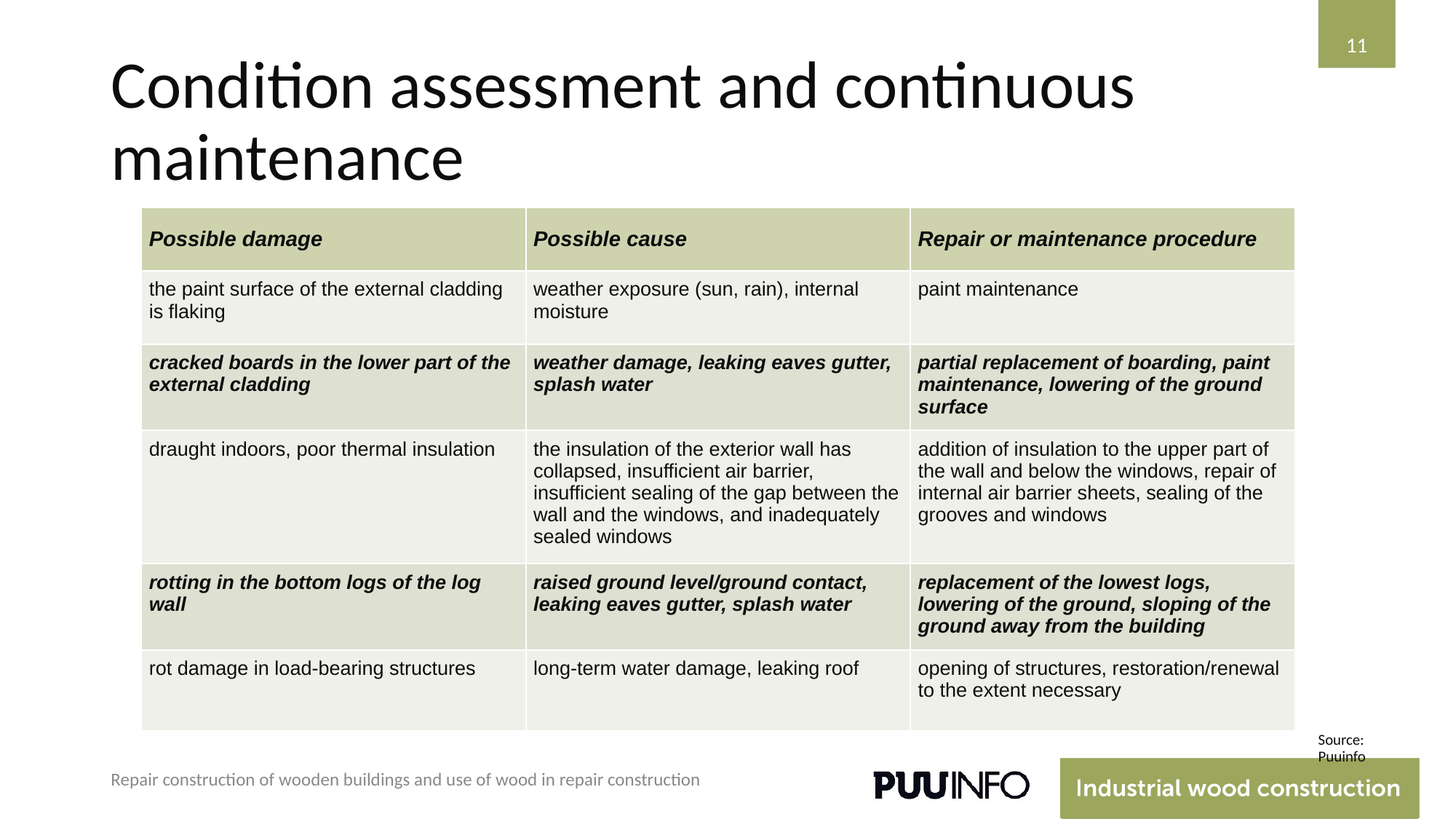

11
# Condition assessment and continuous maintenance
| Possible damage | Possible cause | Repair or maintenance procedure |
| --- | --- | --- |
| the paint surface of the external cladding is flaking | weather exposure (sun, rain), internal moisture | paint maintenance |
| cracked boards in the lower part of the external cladding | weather damage, leaking eaves gutter, splash water | partial replacement of boarding, paint maintenance, lowering of the ground surface |
| draught indoors, poor thermal insulation | the insulation of the exterior wall has collapsed, insufficient air barrier, insufficient sealing of the gap between the wall and the windows, and inadequately sealed windows | addition of insulation to the upper part of the wall and below the windows, repair of internal air barrier sheets, sealing of the grooves and windows |
| rotting in the bottom logs of the log wall | raised ground level/ground contact, leaking eaves gutter, splash water | replacement of the lowest logs, lowering of the ground, sloping of the ground away from the building |
| rot damage in load-bearing structures | long-term water damage, leaking roof | opening of structures, restoration/renewal to the extent necessary |

Source: Puuinfo
Repair construction of wooden buildings and use of wood in repair construction